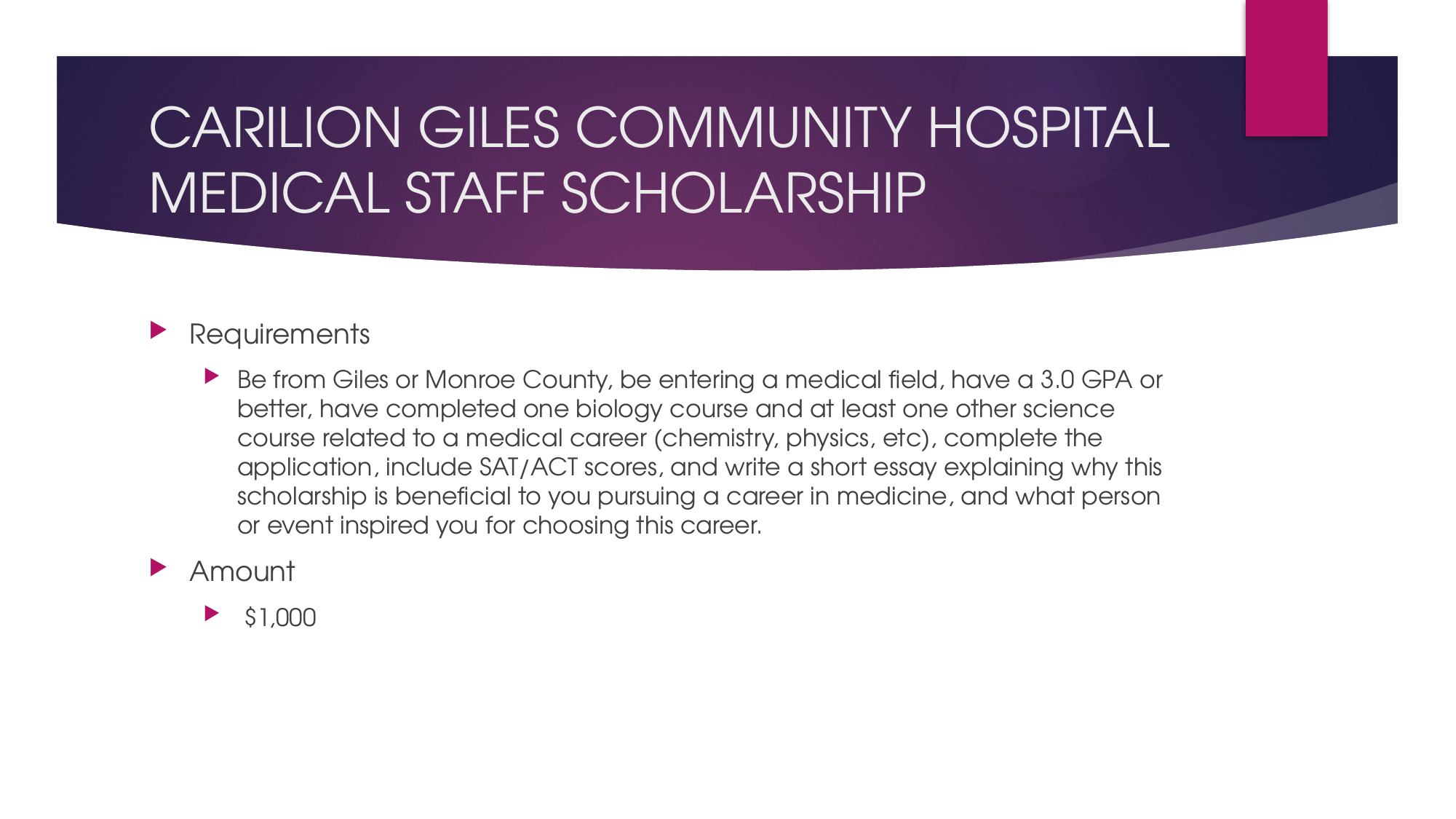

# CARILION GILES COMMUNITY HOSPITAL MEDICAL STAFF SCHOLARSHIP
Requirements
Be from Giles or Monroe County, be entering a medical field, have a 3.0 GPA or better, have completed one biology course and at least one other science course related to a medical career (chemistry, physics, etc), complete the application, include SAT/ACT scores, and write a short essay explaining why this scholarship is beneficial to you pursuing a career in medicine, and what person or event inspired you for choosing this career.
Amount
 $1,000